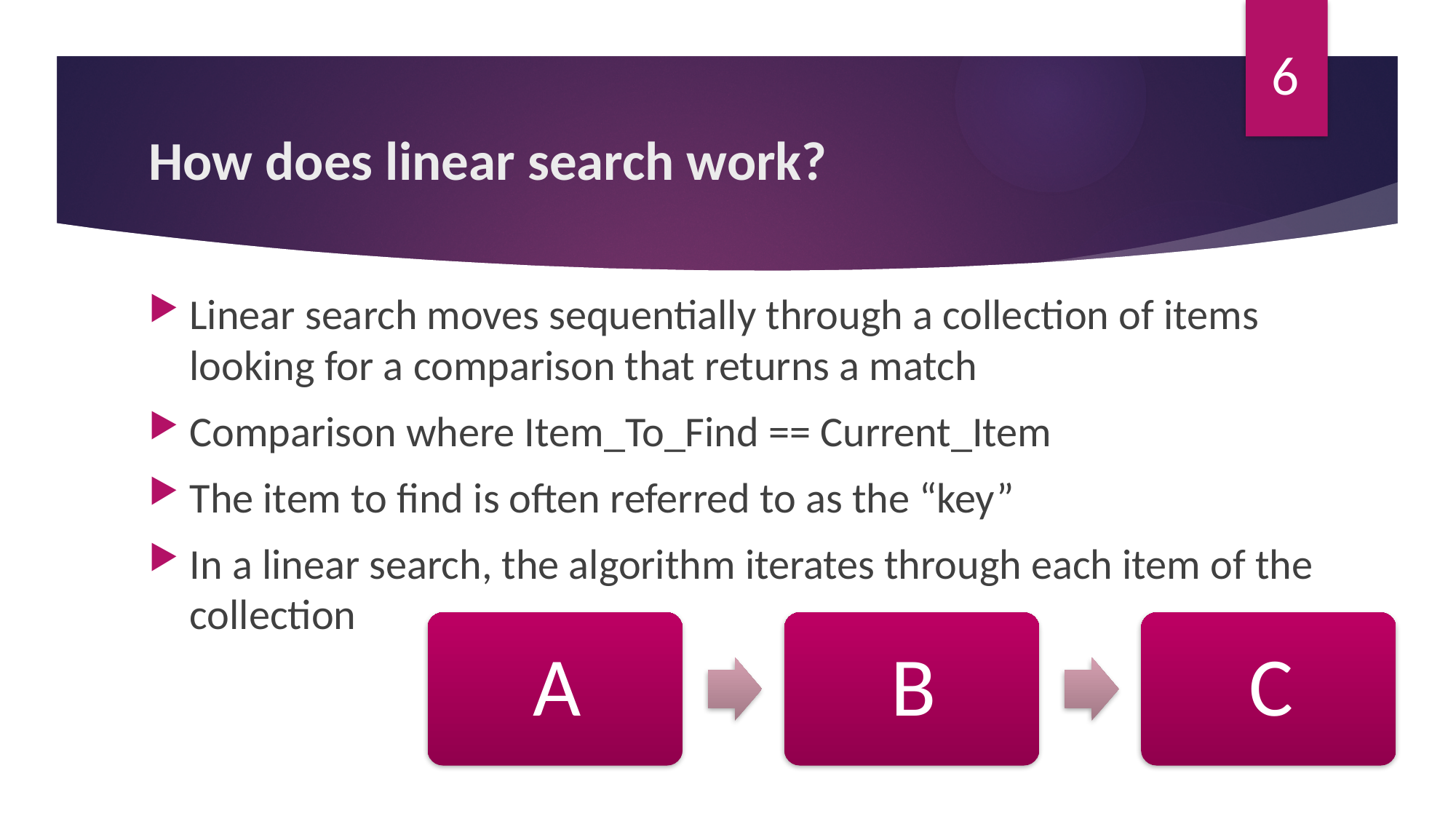

6
# How does linear search work?
Linear search moves sequentially through a collection of items looking for a comparison that returns a match
Comparison where Item_To_Find == Current_Item
The item to find is often referred to as the “key”
In a linear search, the algorithm iterates through each item of the collection

A

B

C